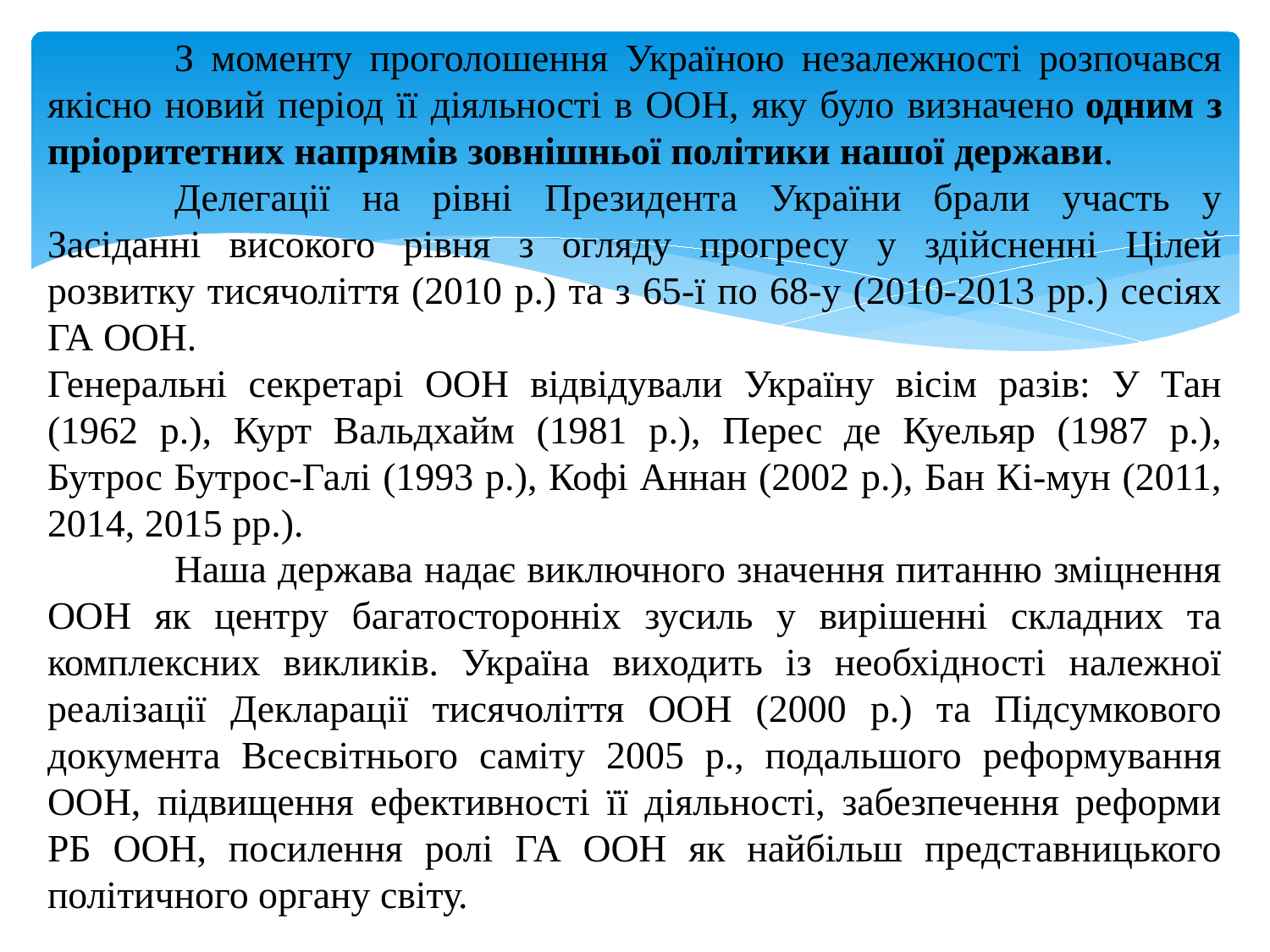

З моменту проголошення Україною незалежності розпочався якісно новий період її діяльності в ООН, яку було визначено одним з пріоритетних напрямів зовнішньої політики нашої держави.
	Делегації на рівні Президента України брали участь у Засіданні високого рівня з огляду прогресу у здійсненні Цілей розвитку тисячоліття (2010 р.) та з 65-ї по 68-у (2010-2013 рр.) сесіях ГА ООН.
Генеральні секретарі ООН відвідували Україну вісім разів: У Тан (1962 р.), Курт Вальдхайм (1981 р.), Перес де Куельяр (1987 р.), Бутрос Бутрос-Галі (1993 р.), Кофі Аннан (2002 р.), Бан Кі-мун (2011, 2014, 2015 рр.).
	Наша держава надає виключного значення питанню зміцнення ООН як центру багатосторонніх зусиль у вирішенні складних та комплексних викликів. Україна виходить із необхідності належної реалізації Декларації тисячоліття ООН (2000 р.) та Підсумкового документа Всесвітнього саміту 2005 р., подальшого реформування ООН, підвищення ефективності її діяльності, забезпечення реформи РБ ООН, посилення ролі ГА ООН як найбільш представницького політичного органу світу.